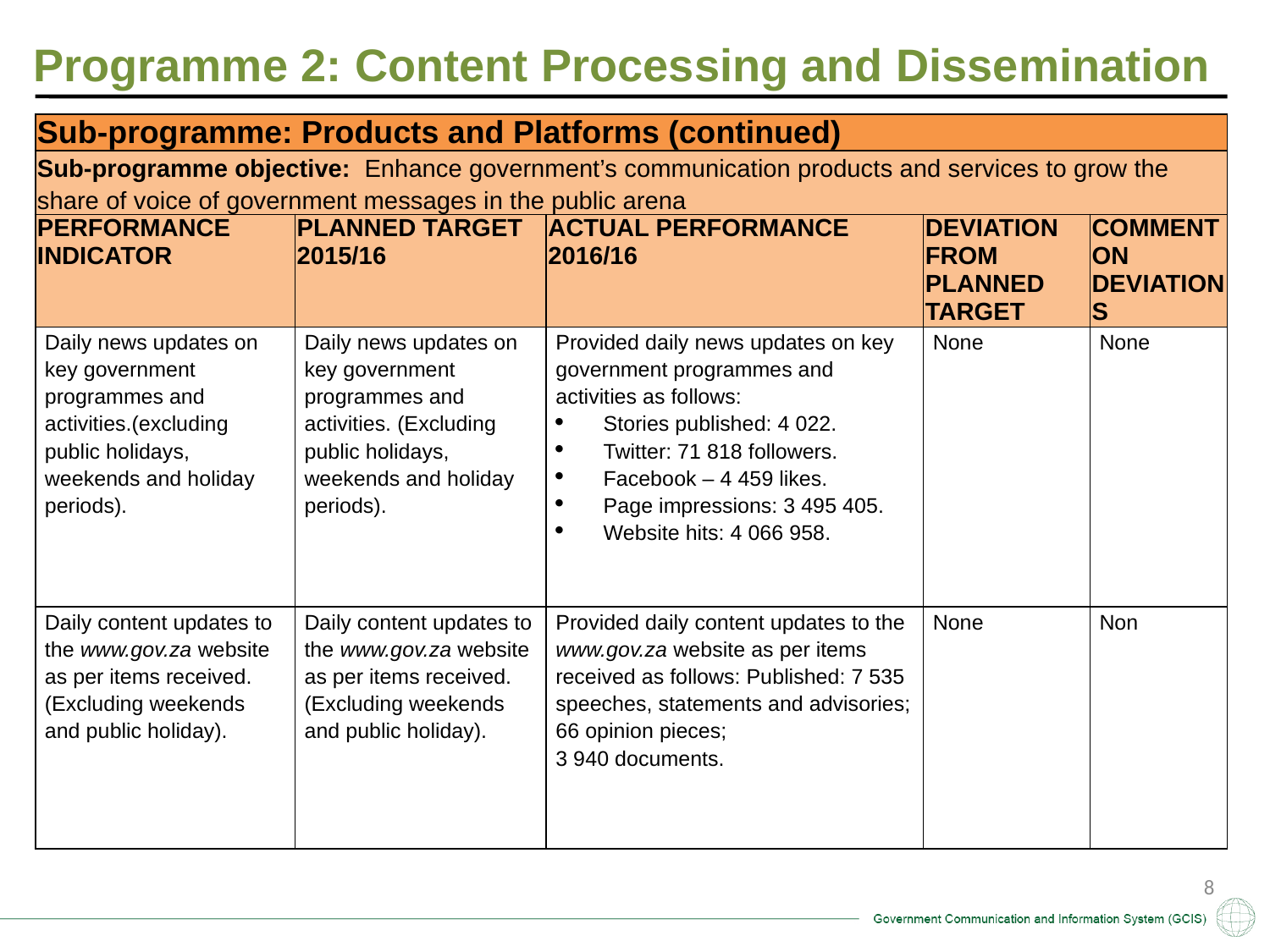

Programme 2: Content Processing and Dissemination

| Sub-programme: Products and Platforms (continued) |  |  |  |  |
| --- | --- | --- | --- | --- |
| Sub-programme objective: Enhance government’s communication products and services to grow the share of voice of government messages in the public arena |  |  |  |  |
| PERFORMANCE INDICATOR | PLANNED TARGET 2015/16 | ACTUAL PERFORMANCE 2016/16 | DEVIATION FROM PLANNED TARGET | COMMENT ON DEVIATIONS |
| Daily news updates on key government programmes and activities.(excluding public holidays, weekends and holiday periods). | Daily news updates on key government programmes and activities. (Excluding public holidays, weekends and holiday periods). | Provided daily news updates on key government programmes and activities as follows: Stories published: 4 022. Twitter: 71 818 followers. Facebook – 4 459 likes. Page impressions: 3 495 405. Website hits: 4 066 958. | None | None |
| Daily content updates to the www.gov.za website as per items received.(Excluding weekends and public holiday). | Daily content updates to the www.gov.za website as per items received.(Excluding weekends and public holiday). | Provided daily content updates to the www.gov.za website as per items received as follows: Published: 7 535 speeches, statements and advisories; 66 opinion pieces; 3 940 documents. | None | Non |
8